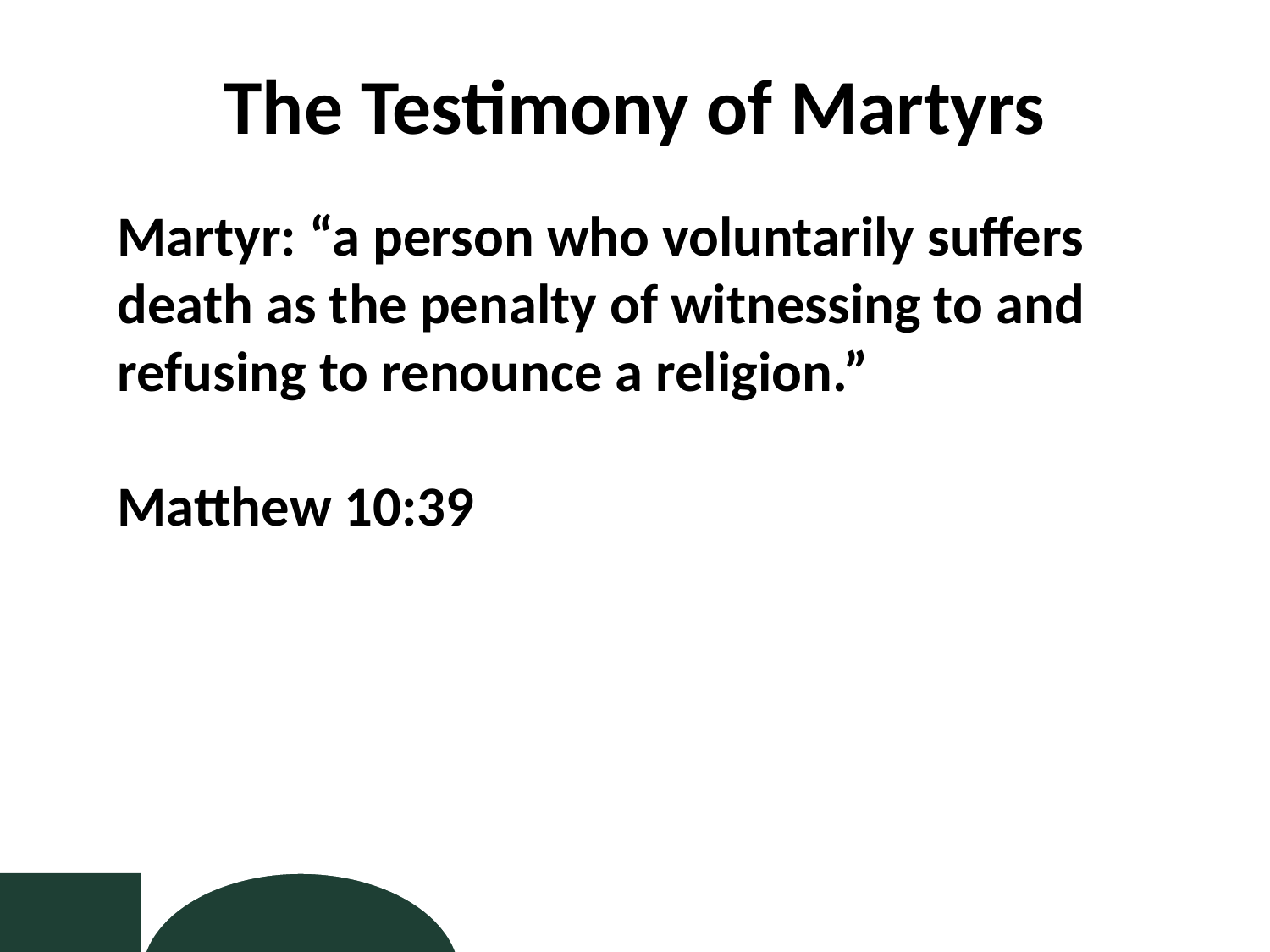

# The Testimony of Martyrs
Martyr: “a person who voluntarily suffers death as the penalty of witnessing to and refusing to renounce a religion.”

Matthew 10:39